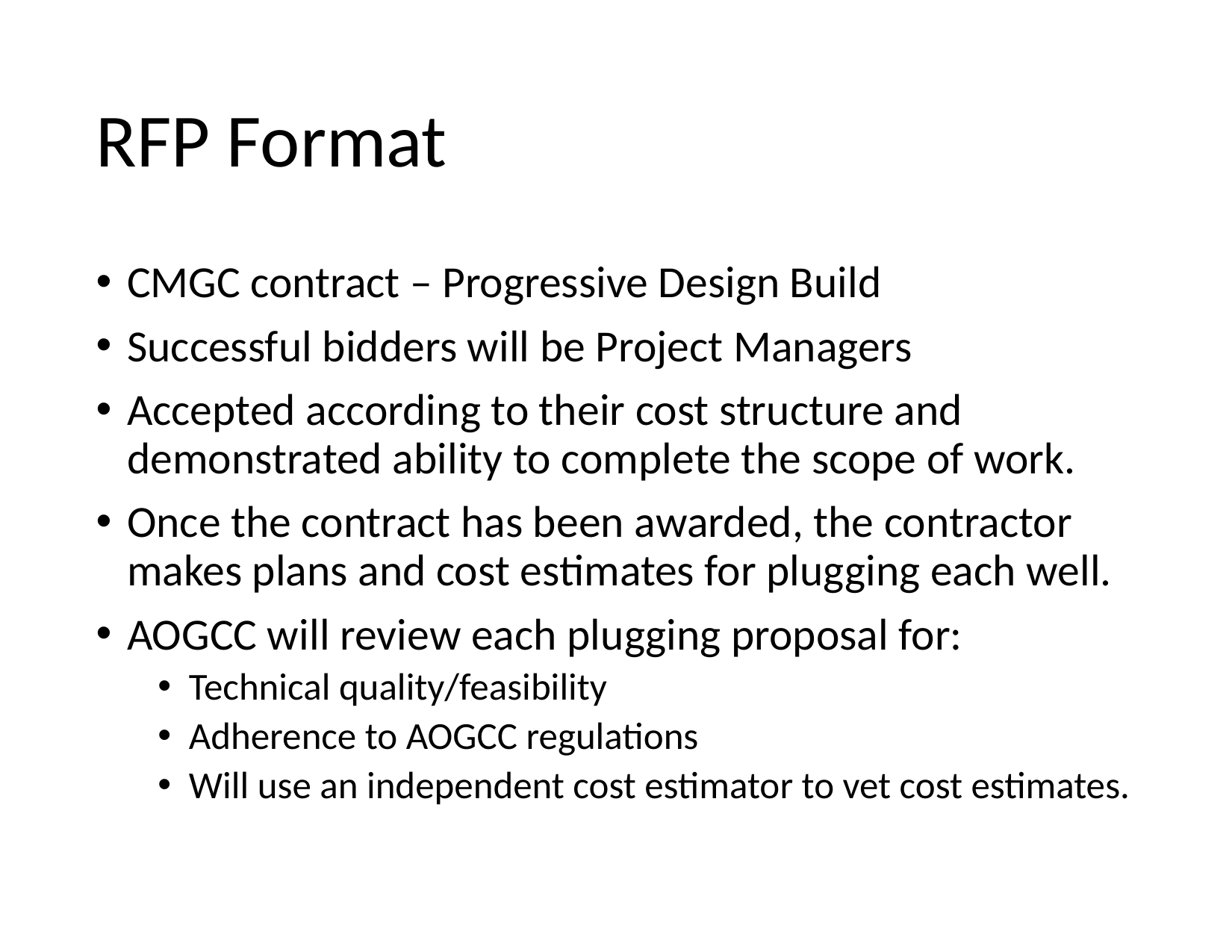

# RFP Format
CMGC contract – Progressive Design Build
Successful bidders will be Project Managers
Accepted according to their cost structure and demonstrated ability to complete the scope of work.
Once the contract has been awarded, the contractor makes plans and cost estimates for plugging each well.
AOGCC will review each plugging proposal for:
Technical quality/feasibility
Adherence to AOGCC regulations
Will use an independent cost estimator to vet cost estimates.